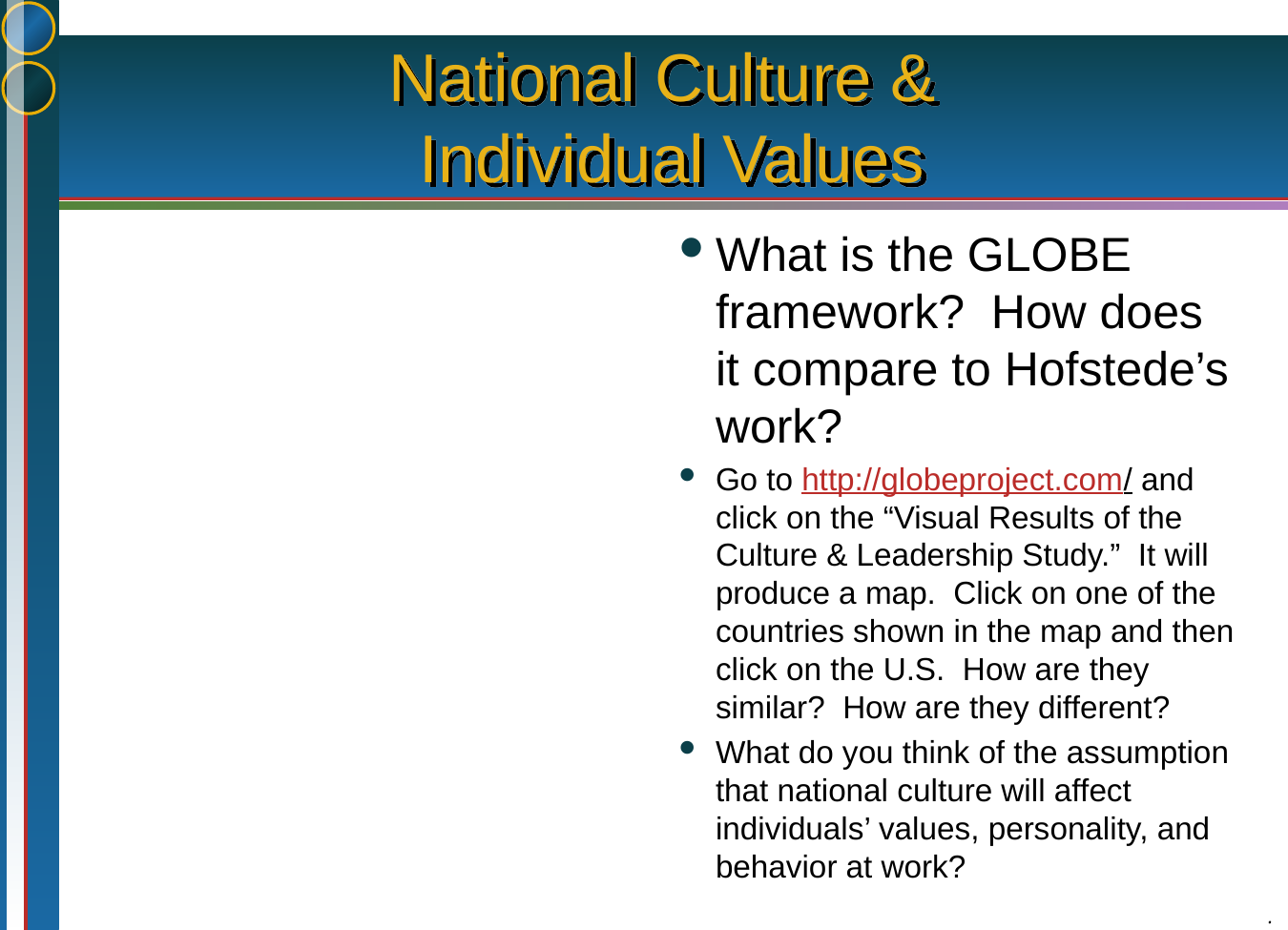

# National Culture & Individual Values

What is the GLOBE framework?  How does it compare to Hofstede’s work?
Go to http://globeproject.com/ and click on the “Visual Results of the Culture & Leadership Study.”  It will produce a map.  Click on one of the countries shown in the map and then click on the U.S.  How are they similar?  How are they different?
What do you think of the assumption that national culture will affect individuals’ values, personality, and behavior at work?